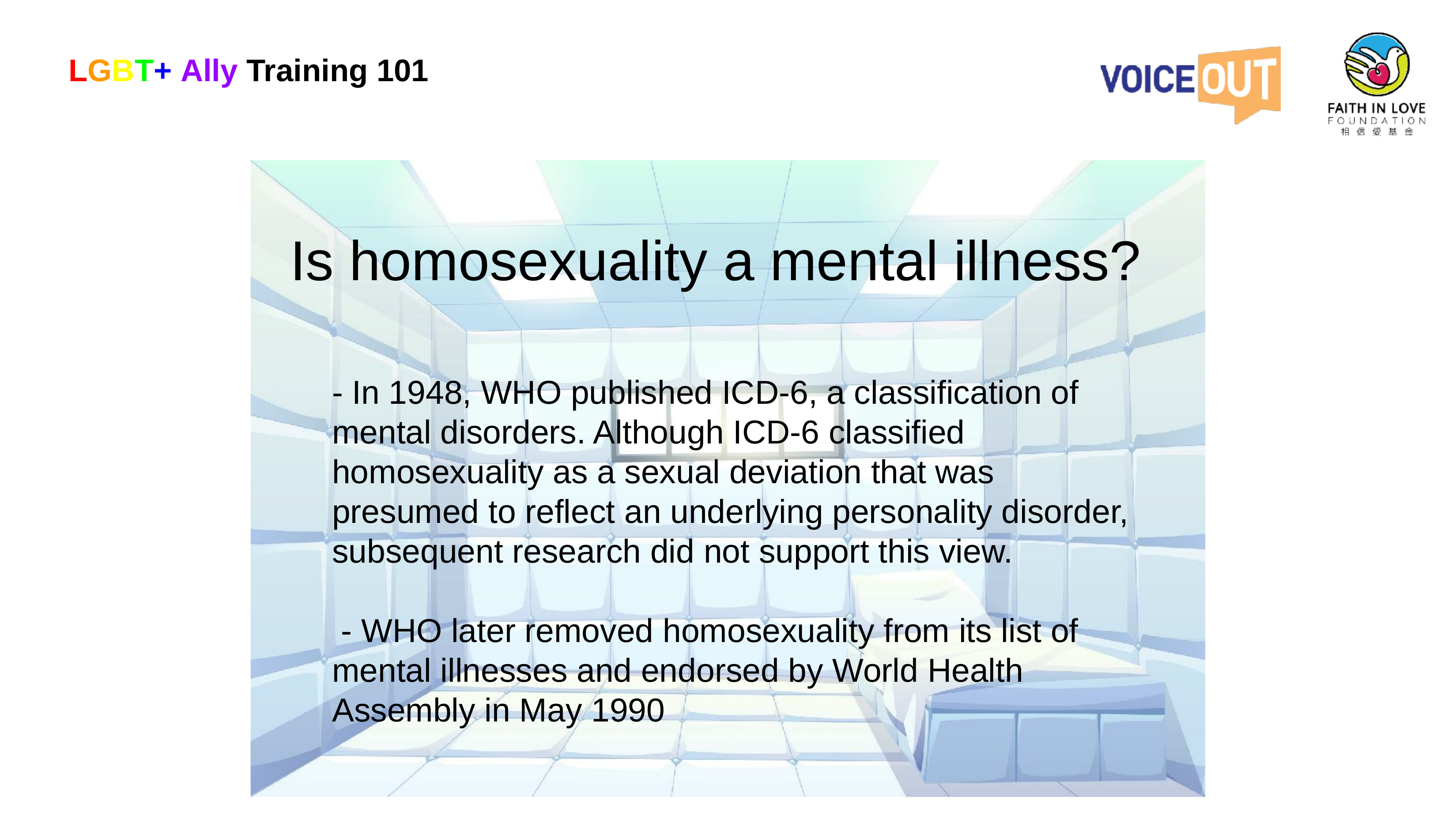

LGBT+ Ally Training 101

Is homosexuality a mental illness?

- In 1948, WHO published ICD-6, a classification of mental disorders. Although ICD-6 classified homosexuality as a sexual deviation that was presumed to reflect an underlying personality disorder, subsequent research did not support this view.

 - WHO later removed homosexuality from its list of mental illnesses and endorsed by World Health Assembly in May 1990